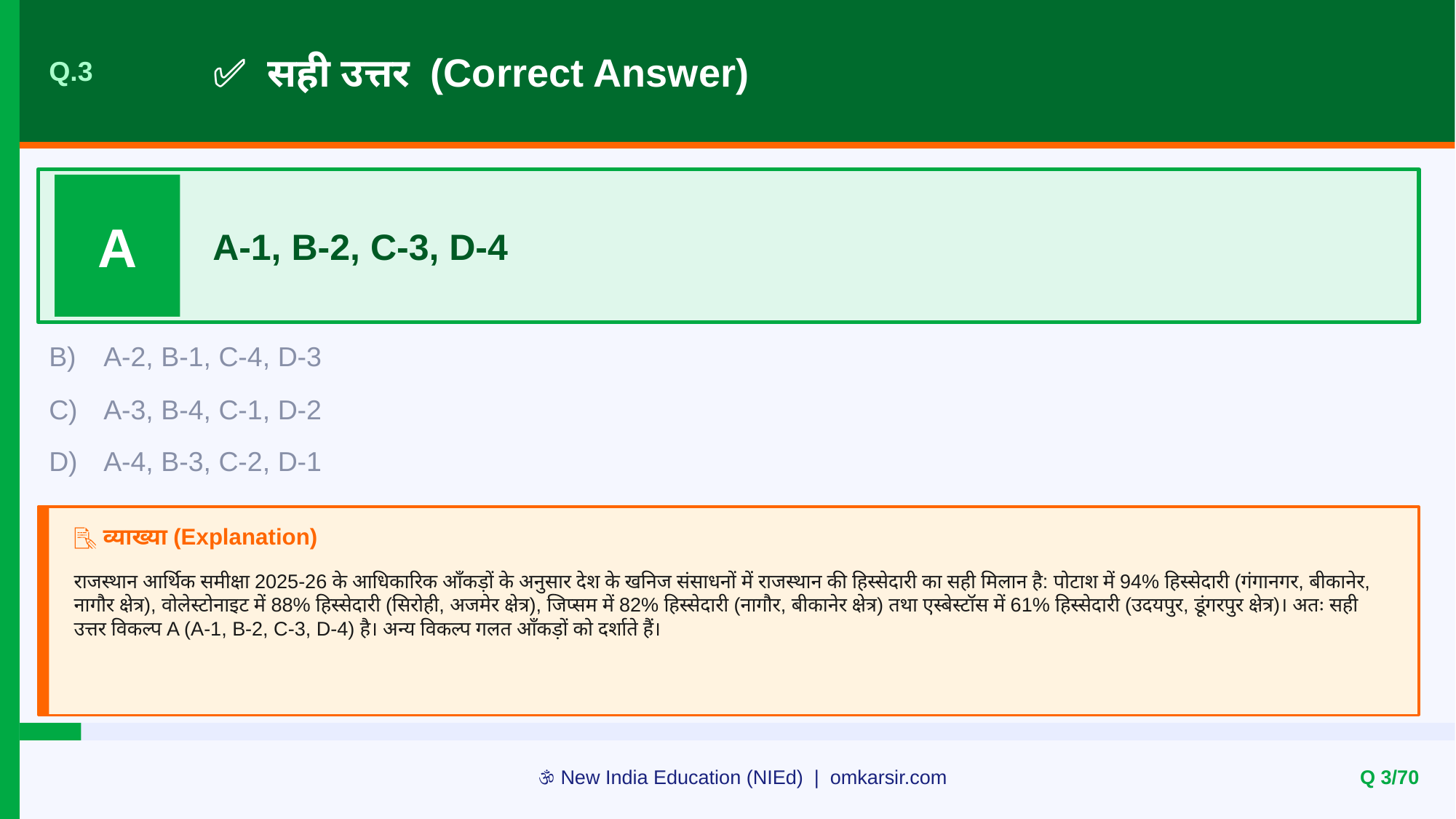

✅  सही उत्तर  (Correct Answer)
Q.3

A
A-1, B-2, C-3, D-4
B)
A-2, B-1, C-4, D-3
C)
A-3, B-4, C-1, D-2
D)
A-4, B-3, C-2, D-1

📝 व्याख्या (Explanation)
राजस्थान आर्थिक समीक्षा 2025-26 के आधिकारिक आँकड़ों के अनुसार देश के खनिज संसाधनों में राजस्थान की हिस्सेदारी का सही मिलान है: पोटाश में 94% हिस्सेदारी (गंगानगर, बीकानेर, नागौर क्षेत्र), वोलेस्टोनाइट में 88% हिस्सेदारी (सिरोही, अजमेर क्षेत्र), जिप्सम में 82% हिस्सेदारी (नागौर, बीकानेर क्षेत्र) तथा एस्बेस्टॉस में 61% हिस्सेदारी (उदयपुर, डूंगरपुर क्षेत्र)। अतः सही उत्तर विकल्प A (A-1, B-2, C-3, D-4) है। अन्य विकल्प गलत आँकड़ों को दर्शाते हैं।

🕉️ New India Education (NIEd)  |  omkarsir.com
Q 3/70